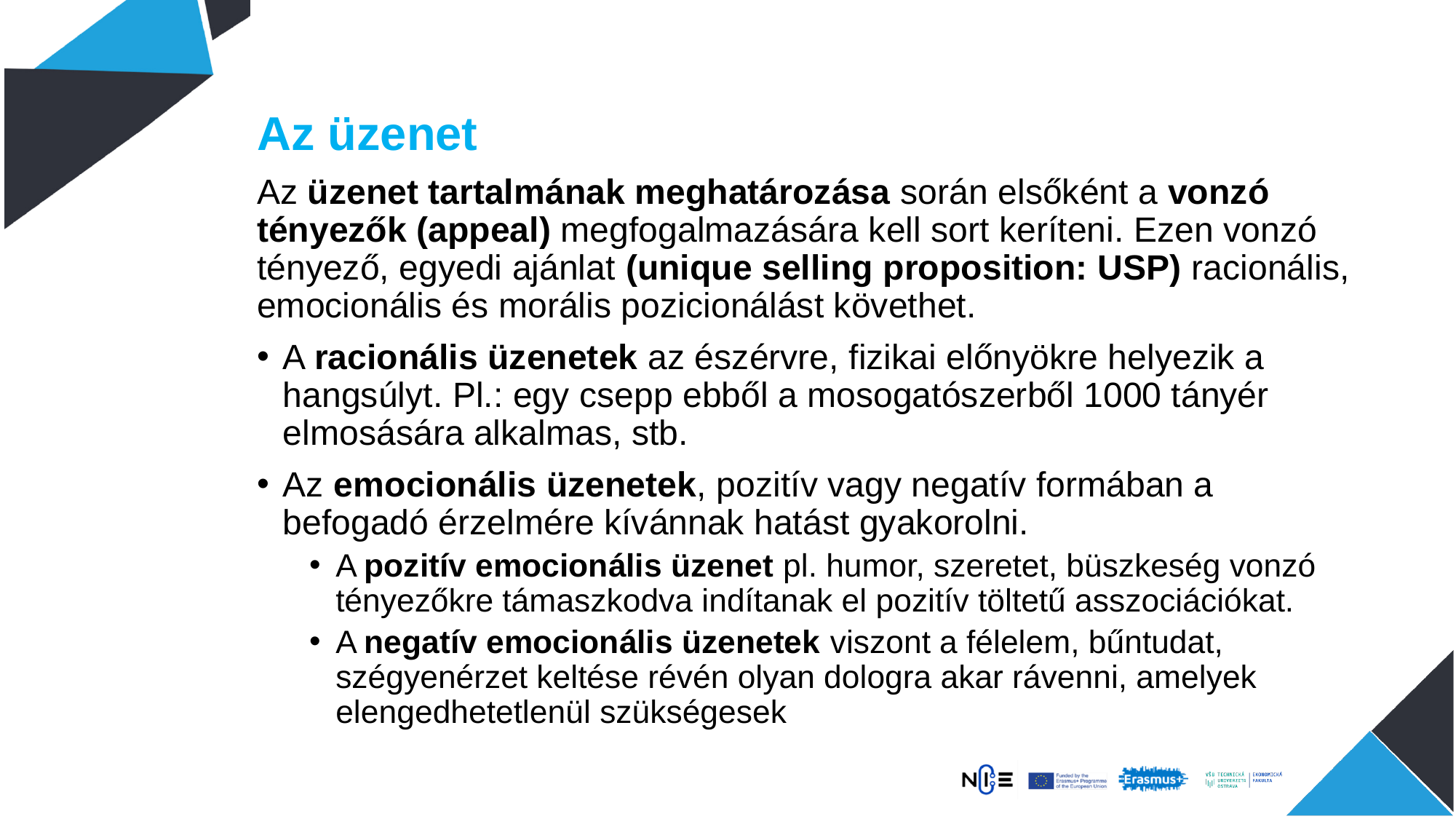

Az üzenet
Az üzenet tartalmának meghatározása során elsőként a vonzó tényezők (appeal) megfogalmazására kell sort keríteni. Ezen vonzó tényező, egyedi ajánlat (unique selling proposition: USP) racionális, emocionális és morális pozicionálást követhet.
A racionális üzenetek az észérvre, fizikai előnyökre helyezik a hangsúlyt. Pl.: egy csepp ebből a mosogatószerből 1000 tányér elmosására alkalmas, stb.
Az emocionális üzenetek, pozitív vagy negatív formában a befogadó érzelmére kívánnak hatást gyakorolni.
A pozitív emocionális üzenet pl. humor, szeretet, büszkeség vonzó tényezőkre támaszkodva indítanak el pozitív töltetű asszociációkat.
A negatív emocionális üzenetek viszont a félelem, bűntudat, szégyenérzet keltése révén olyan dologra akar rávenni, amelyek elengedhetetlenül szükségesek